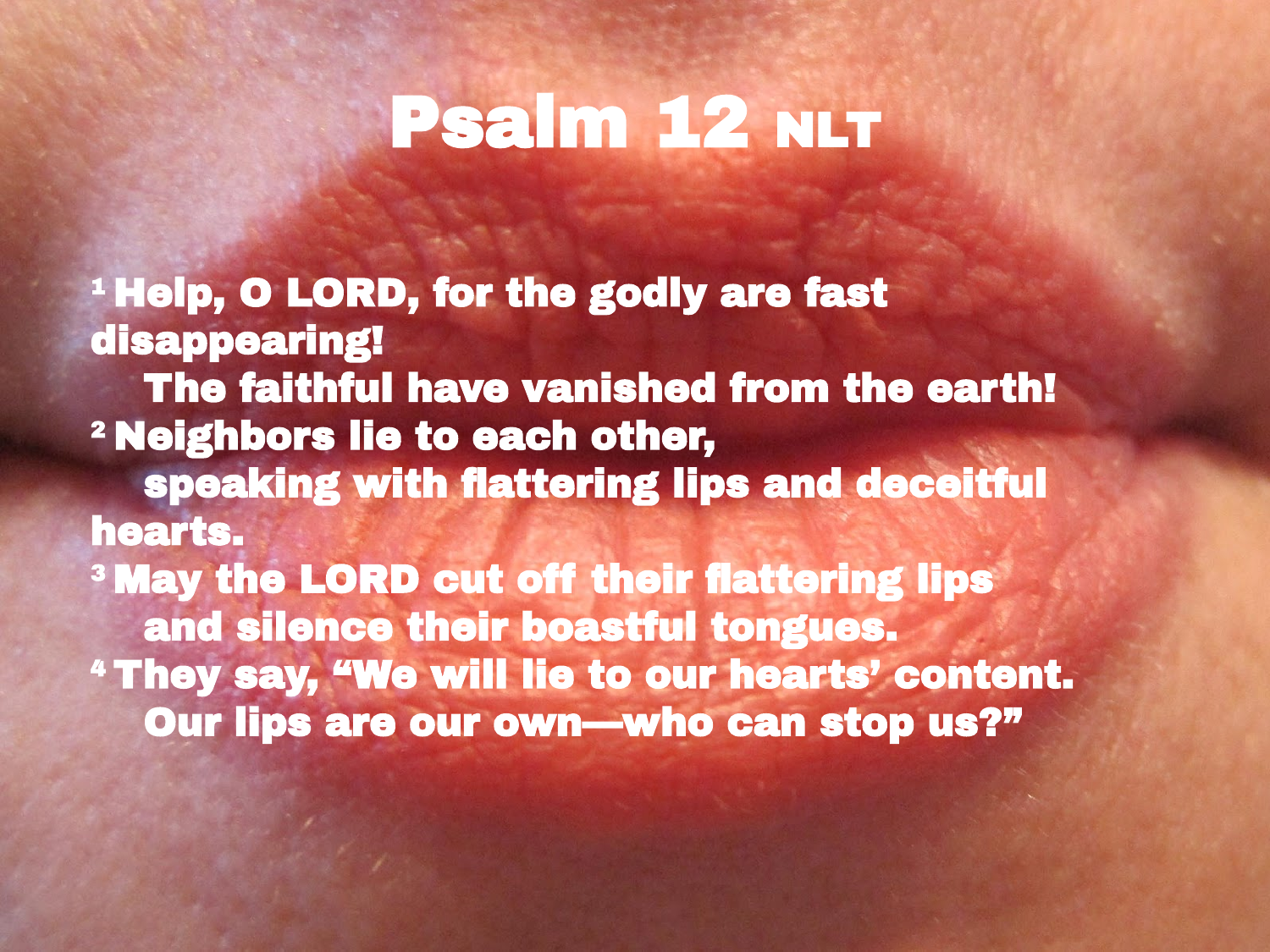

# Psalm 12 NLT

1 Help, O Lord, for the godly are fast disappearing!
    The faithful have vanished from the earth!
2 Neighbors lie to each other,
    speaking with flattering lips and deceitful hearts.
3 May the Lord cut off their flattering lips
    and silence their boastful tongues.
4 They say, “We will lie to our hearts’ content.
    Our lips are our own—who can stop us?”